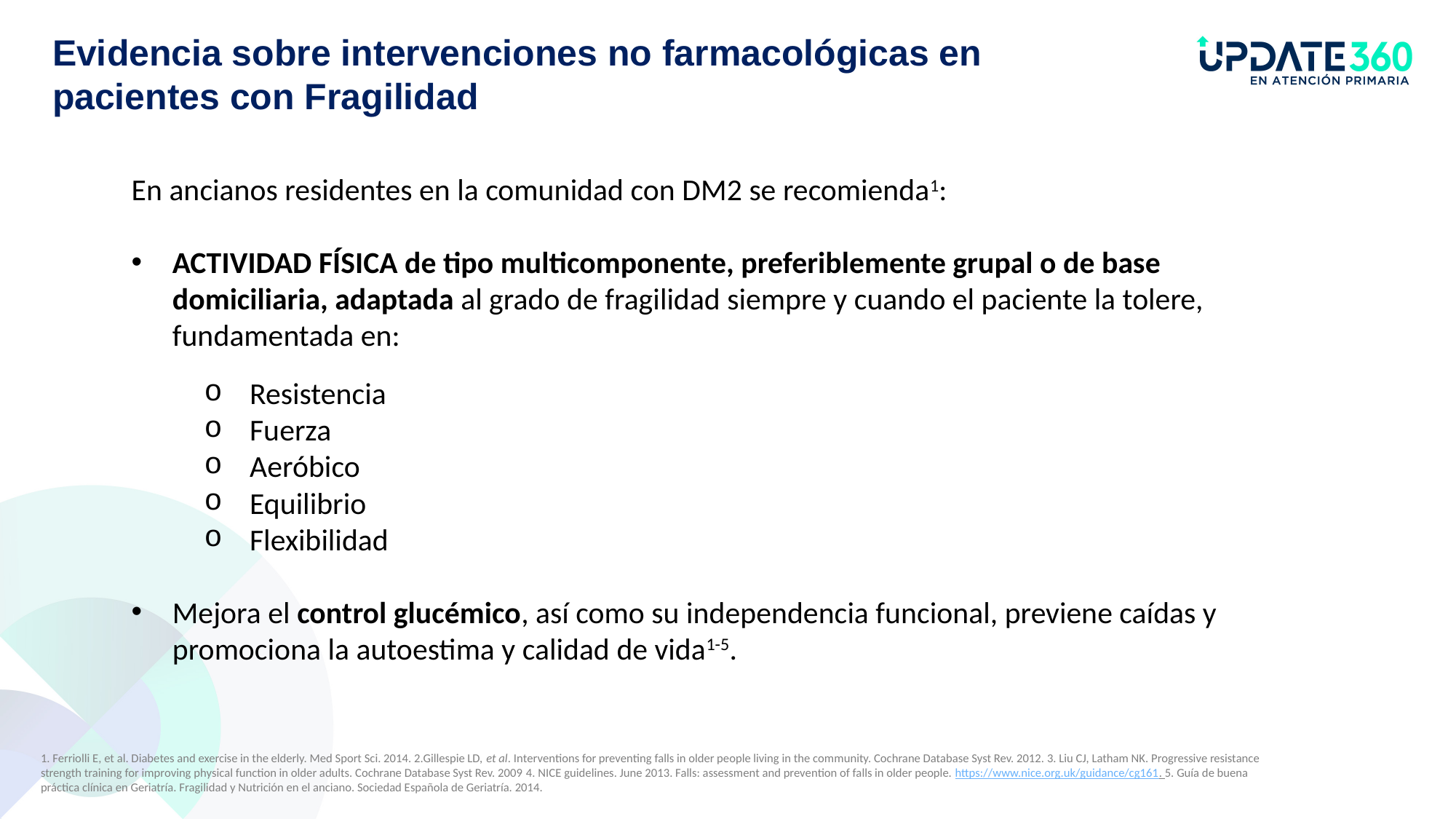

Evidencia sobre intervenciones no farmacológicas en pacientes con Fragilidad
En ancianos residentes en la comunidad con DM2 se recomienda1:

ACTIVIDAD FÍSICA de tipo multicomponente, preferiblemente grupal o de base domiciliaria, adaptada al grado de fragilidad siempre y cuando el paciente la tolere, fundamentada en:

Resistencia
Fuerza
Aeróbico
Equilibrio
Flexibilidad

Mejora el control glucémico, así como su independencia funcional, previene caídas y promociona la autoestima y calidad de vida1-5.
1. Ferriolli E, et al. Diabetes and exercise in the elderly. Med Sport Sci. 2014. 2.Gillespie LD, et al. Interventions for preventing falls in older people living in the community. Cochrane Database Syst Rev. 2012. 3. Liu CJ, Latham NK. Progressive resistance strength training for improving physical function in older adults. Cochrane Database Syst Rev. 2009 4. NICE guidelines. June 2013. Falls: assessment and prevention of falls in older people. https://www.nice.org.uk/guidance/cg161. 5. Guía de buena práctica clínica en Geriatría. Fragilidad y Nutrición en el anciano. Sociedad Española de Geriatría. 2014.